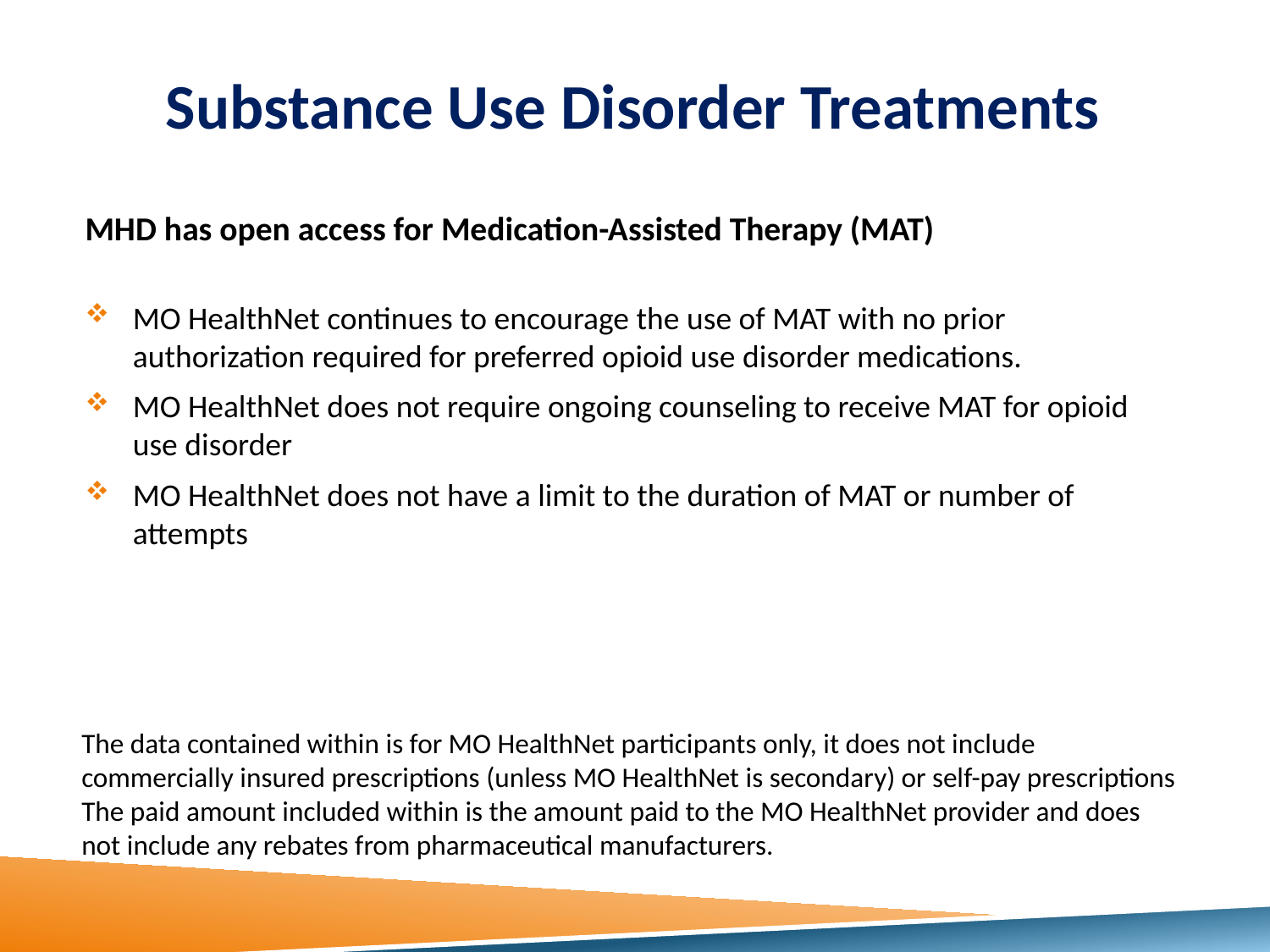

# Substance Use Disorder Treatments
MHD has open access for Medication-Assisted Therapy (MAT)

MO HealthNet continues to encourage the use of MAT with no prior authorization required for preferred opioid use disorder medications.
MO HealthNet does not require ongoing counseling to receive MAT for opioid use disorder
MO HealthNet does not have a limit to the duration of MAT or number of attempts

The data contained within is for MO HealthNet participants only, it does not include commercially insured prescriptions (unless MO HealthNet is secondary) or self-pay prescriptions
The paid amount included within is the amount paid to the MO HealthNet provider and does not include any rebates from pharmaceutical manufacturers.